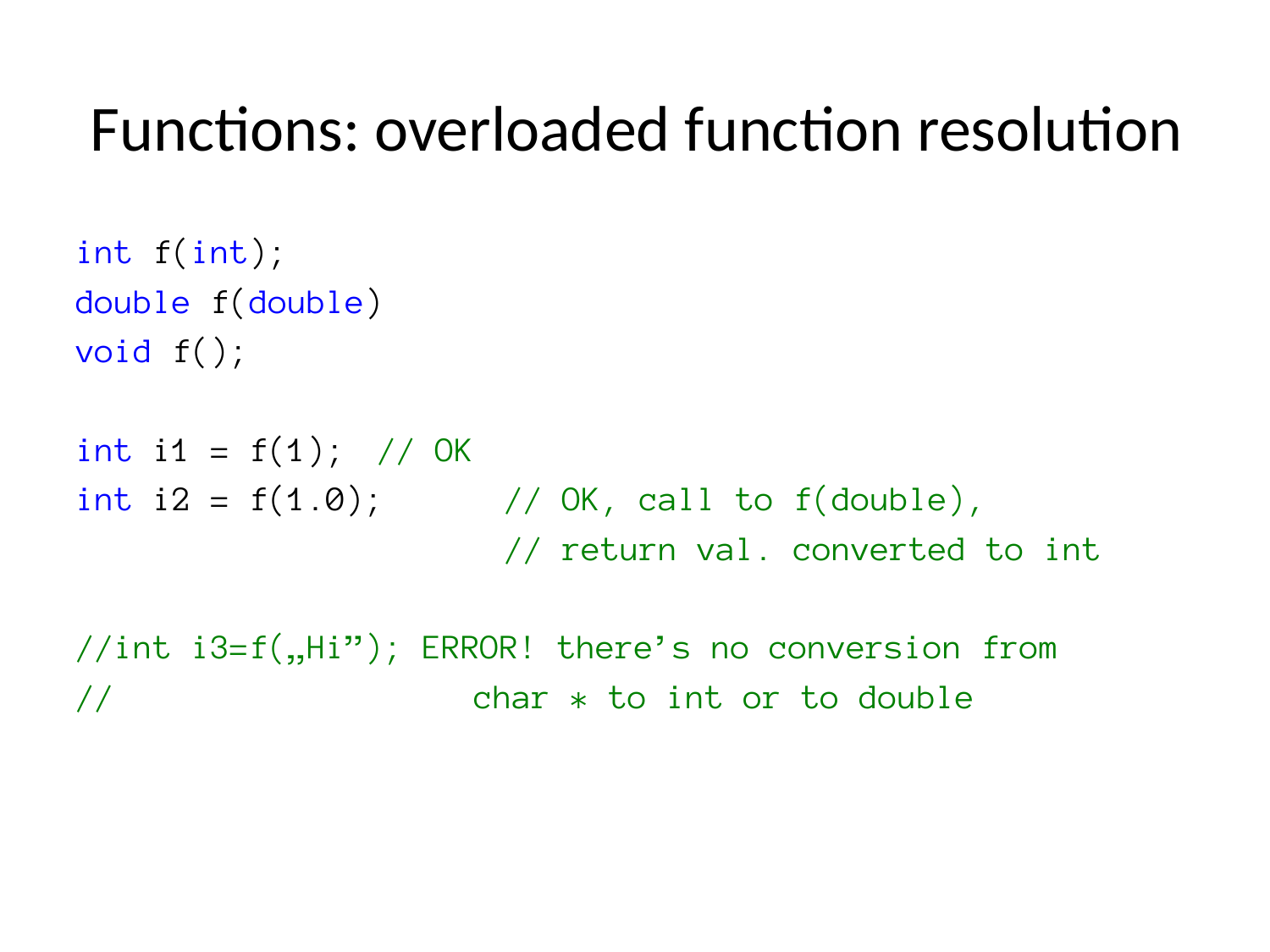

# Functions: overloaded function resolution
int f(int);
double f(double)
void f();

int i1 = f(1); 	// OK
int i2 = f(1.0); 	// OK, call to f(double),
				// return val. converted to int

//int i3=f(„Hi”); ERROR! there’s no conversion from
//			     char * to int or to double